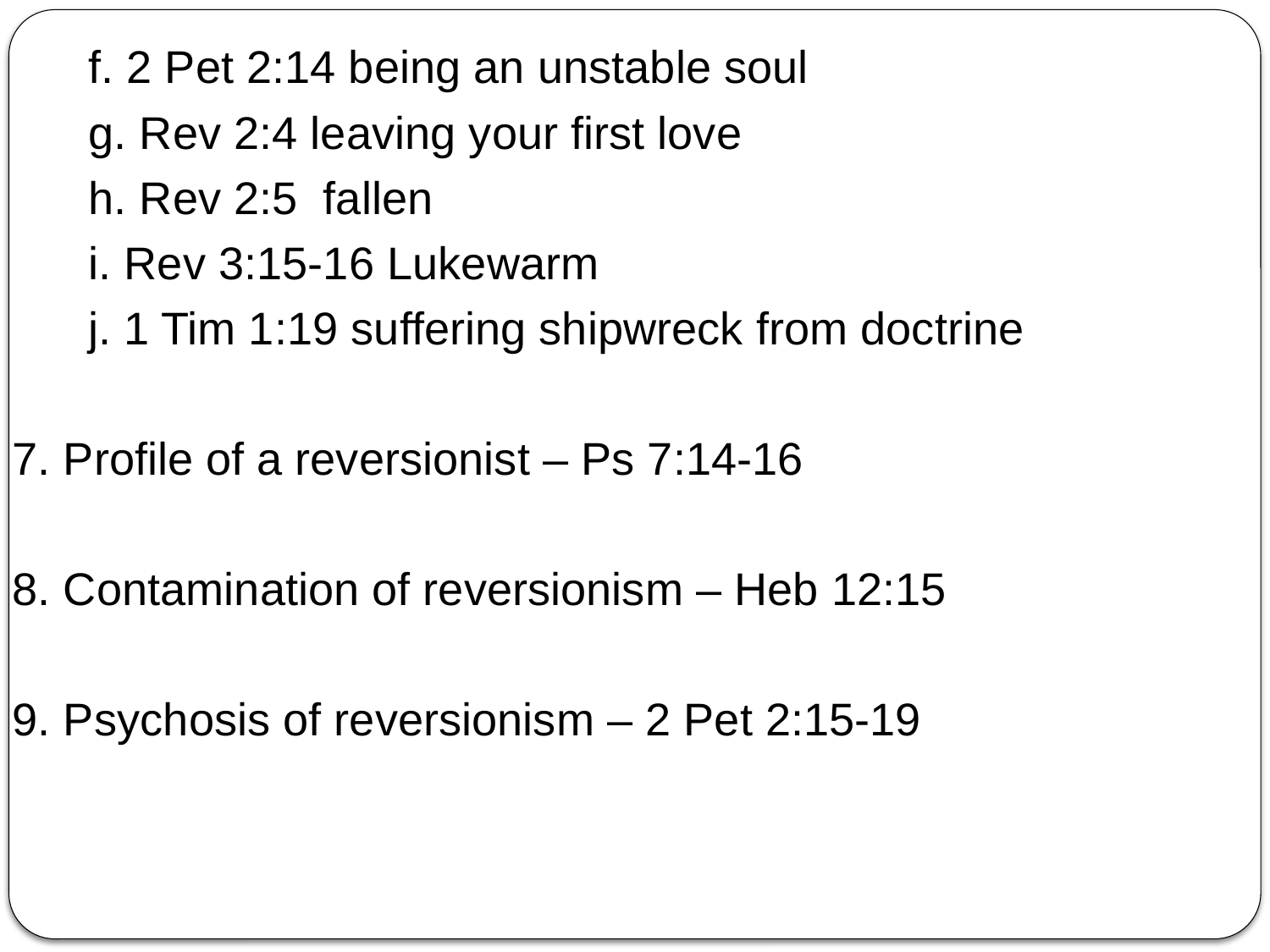

f. 2 Pet 2:14 being an unstable soul
      g. Rev 2:4 leaving your first love
      h. Rev 2:5  fallen
      i. Rev 3:15-16 Lukewarm
      j. 1 Tim 1:19 suffering shipwreck from doctrine

7. Profile of a reversionist – Ps 7:14-16

8. Contamination of reversionism – Heb 12:15

9. Psychosis of reversionism – 2 Pet 2:15-19